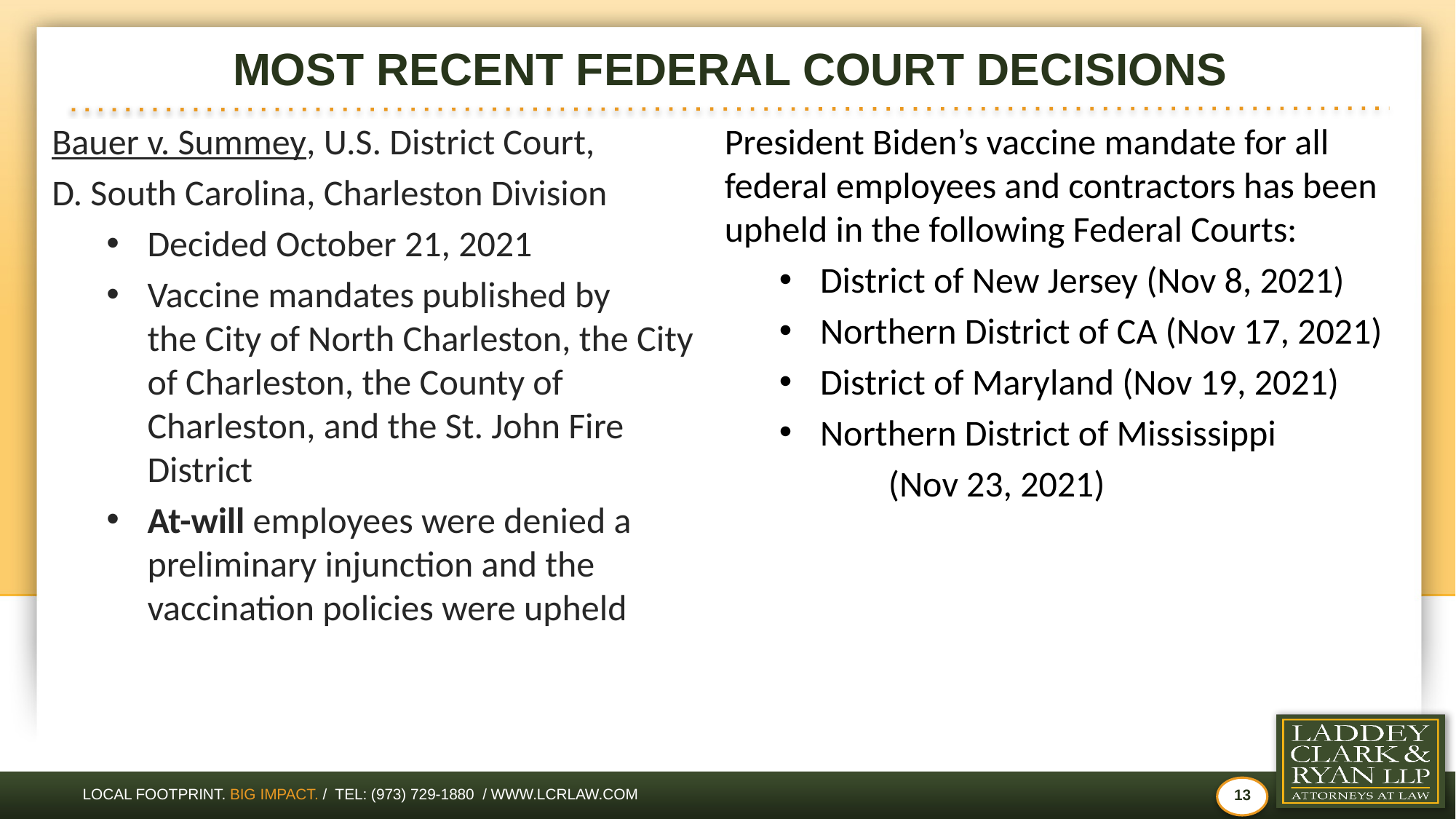

# MOST RECENT FEDERAL COURT DECISIONS
Bauer v. Summey, U.S. District Court,
D. South Carolina, Charleston Division
Decided October 21, 2021
Vaccine mandates published by the City of North Charleston, the City of Charleston, the County of Charleston, and the St. John Fire District
At-will employees were denied a preliminary injunction and the vaccination policies were upheld

President Biden’s vaccine mandate for all federal employees and contractors has been upheld in the following Federal Courts:
District of New Jersey (Nov 8, 2021)
Northern District of CA (Nov 17, 2021)
District of Maryland (Nov 19, 2021)
Northern District of Mississippi
	(Nov 23, 2021)